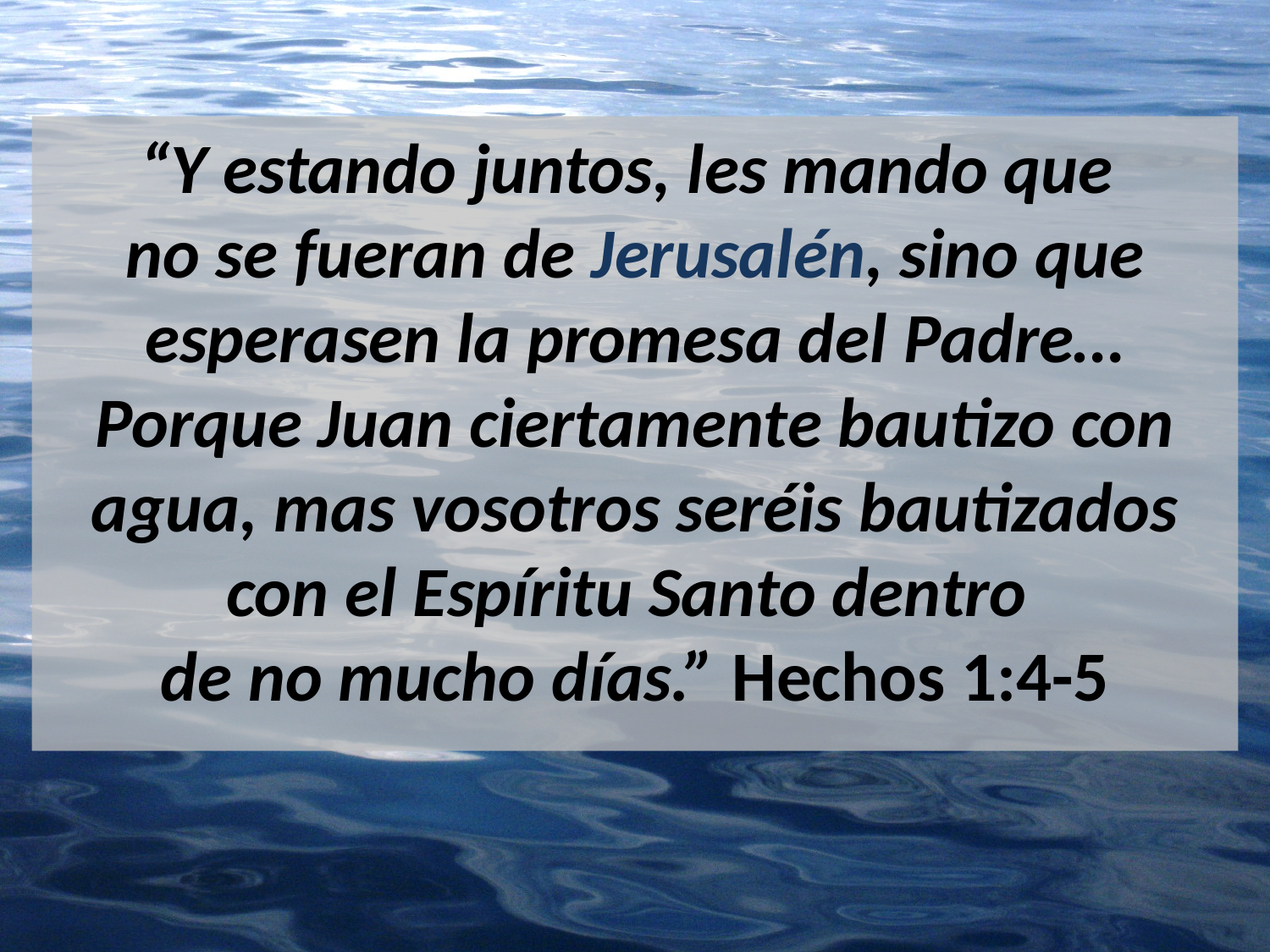

“Y estando juntos, les mando que
no se fueran de Jerusalén, sino que esperasen la promesa del Padre… Porque Juan ciertamente bautizo con agua, mas vosotros seréis bautizados con el Espíritu Santo dentro
de no mucho días.” Hechos 1:4-5